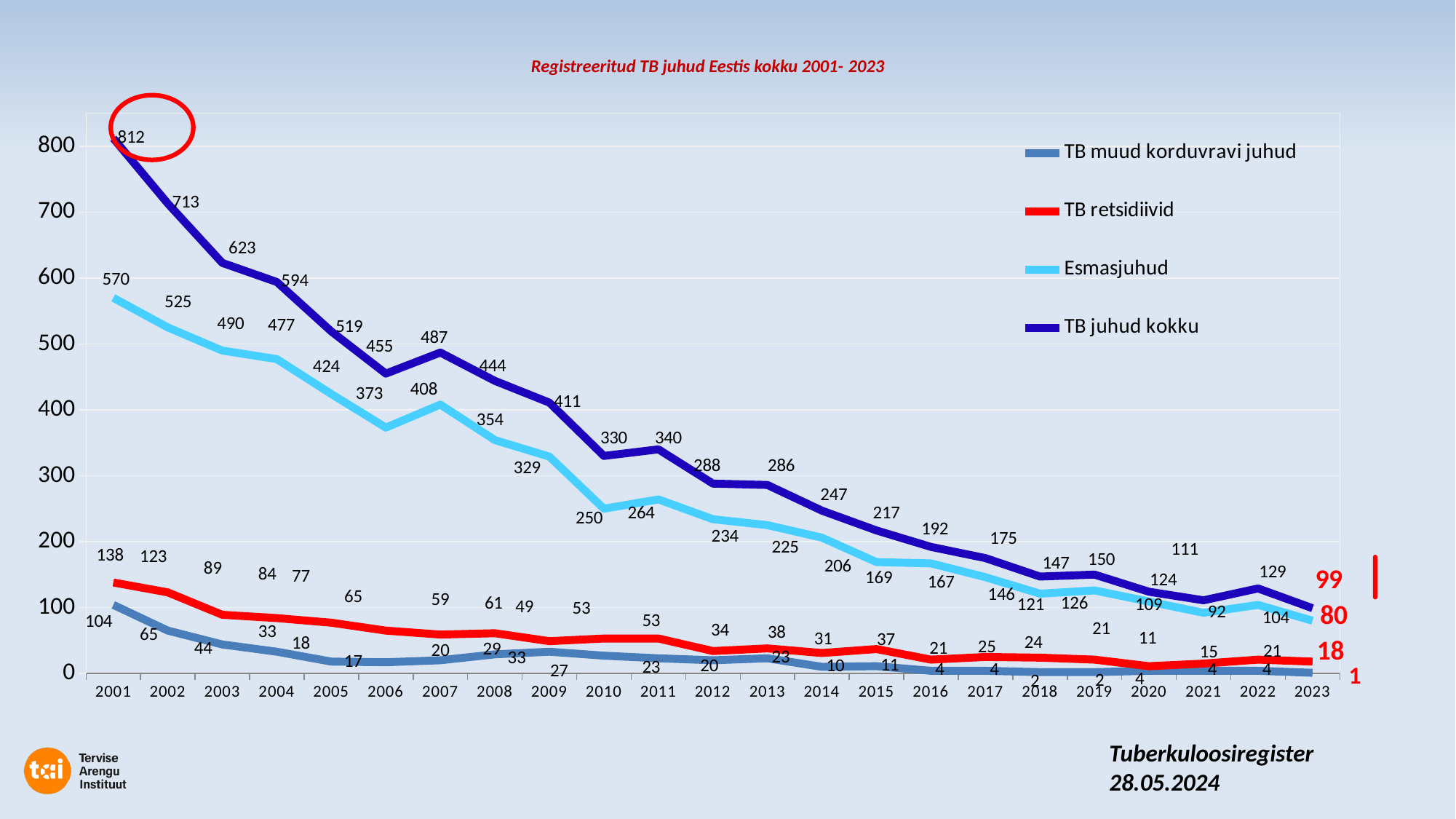

# Registreeritud TB juhud Eestis kokku 2001- 2023

### Chart

| Category | TB muud korduvravi juhud | TB retsidiivid | Esmasjuhud | TB juhud kokku |
|---|---|---|---|---|
| 2001 | 104.0 | 138.0 | 570.0 | 812.0 |
| 2002 | 65.0 | 123.0 | 525.0 | 713.0 |
| 2003 | 44.0 | 89.0 | 490.0 | 623.0 |
| 2004 | 33.0 | 84.0 | 477.0 | 594.0 |
| 2005 | 18.0 | 77.0 | 424.0 | 519.0 |
| 2006 | 17.0 | 65.0 | 373.0 | 455.0 |
| 2007 | 20.0 | 59.0 | 408.0 | 487.0 |
| 2008 | 29.0 | 61.0 | 354.0 | 444.0 |
| 2009 | 33.0 | 49.0 | 329.0 | 411.0 |
| 2010 | 27.0 | 53.0 | 250.0 | 330.0 |
| 2011 | 23.0 | 53.0 | 264.0 | 340.0 |
| 2012 | 20.0 | 34.0 | 234.0 | 288.0 |
| 2013 | 23.0 | 38.0 | 225.0 | 286.0 |
| 2014 | 10.0 | 31.0 | 206.0 | 247.0 |
| 2015 | 11.0 | 37.0 | 169.0 | 217.0 |
| 2016 | 4.0 | 21.0 | 167.0 | 192.0 |
| 2017 | 4.0 | 25.0 | 146.0 | 175.0 |
| 2018 | 2.0 | 24.0 | 121.0 | 147.0 |
| 2019 | 2.0 | 21.0 | 126.0 | 150.0 |
| 2020 | 4.0 | 11.0 | 109.0 | 124.0 |
| 2021 | 4.0 | 15.0 | 92.0 | 111.0 |
| 2022 | 4.0 | 21.0 | 104.0 | 129.0 |
| 2023 | 1.0 | 18.0 | 80.0 | 99.0 |
Tuberkuloosiregister 28.05.2024